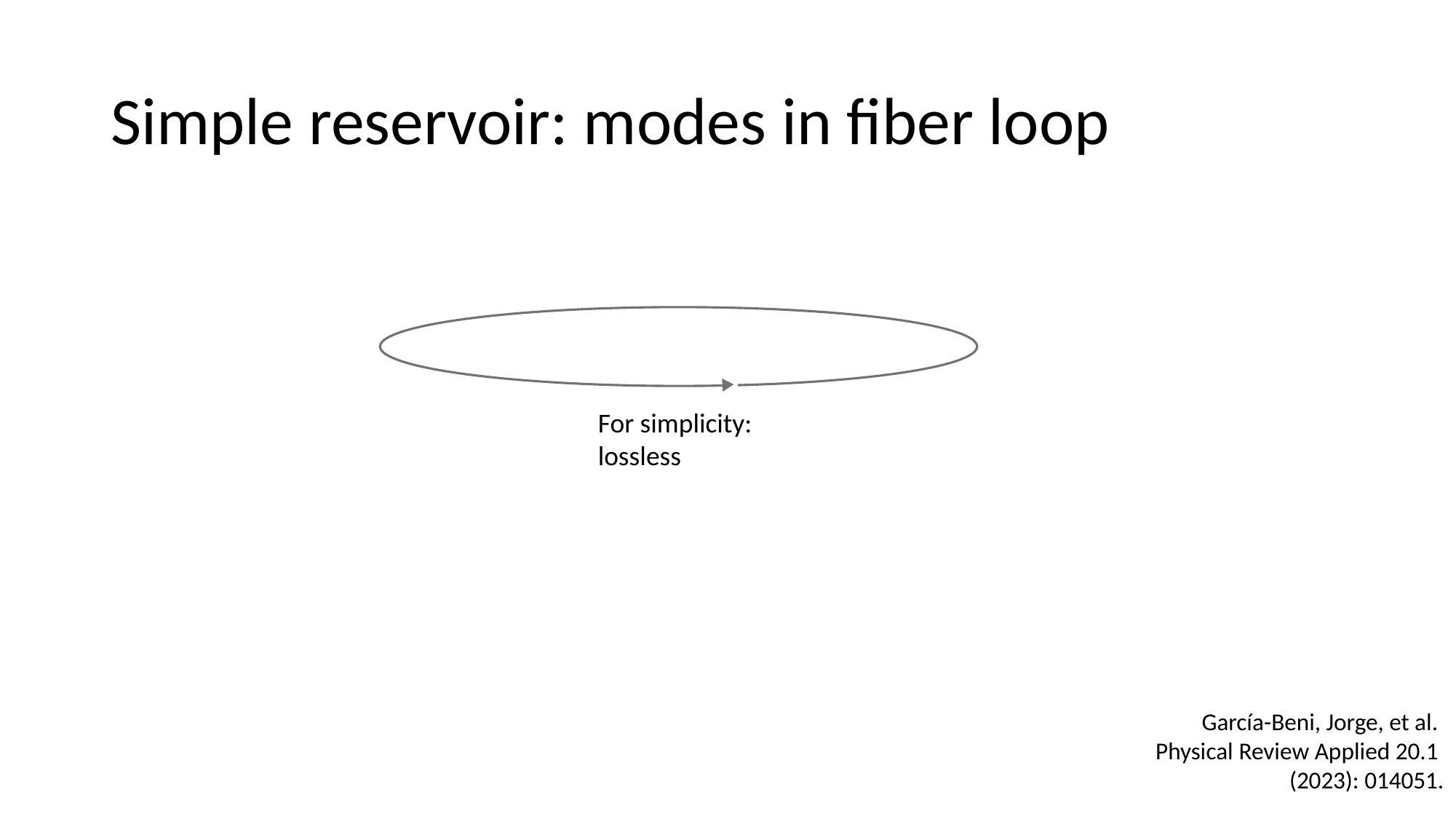

# Simple reservoir: modes in fiber loop

For simplicity: lossless
García-Beni, Jorge, et al.
Physical Review Applied 20.1
(2023): 014051.